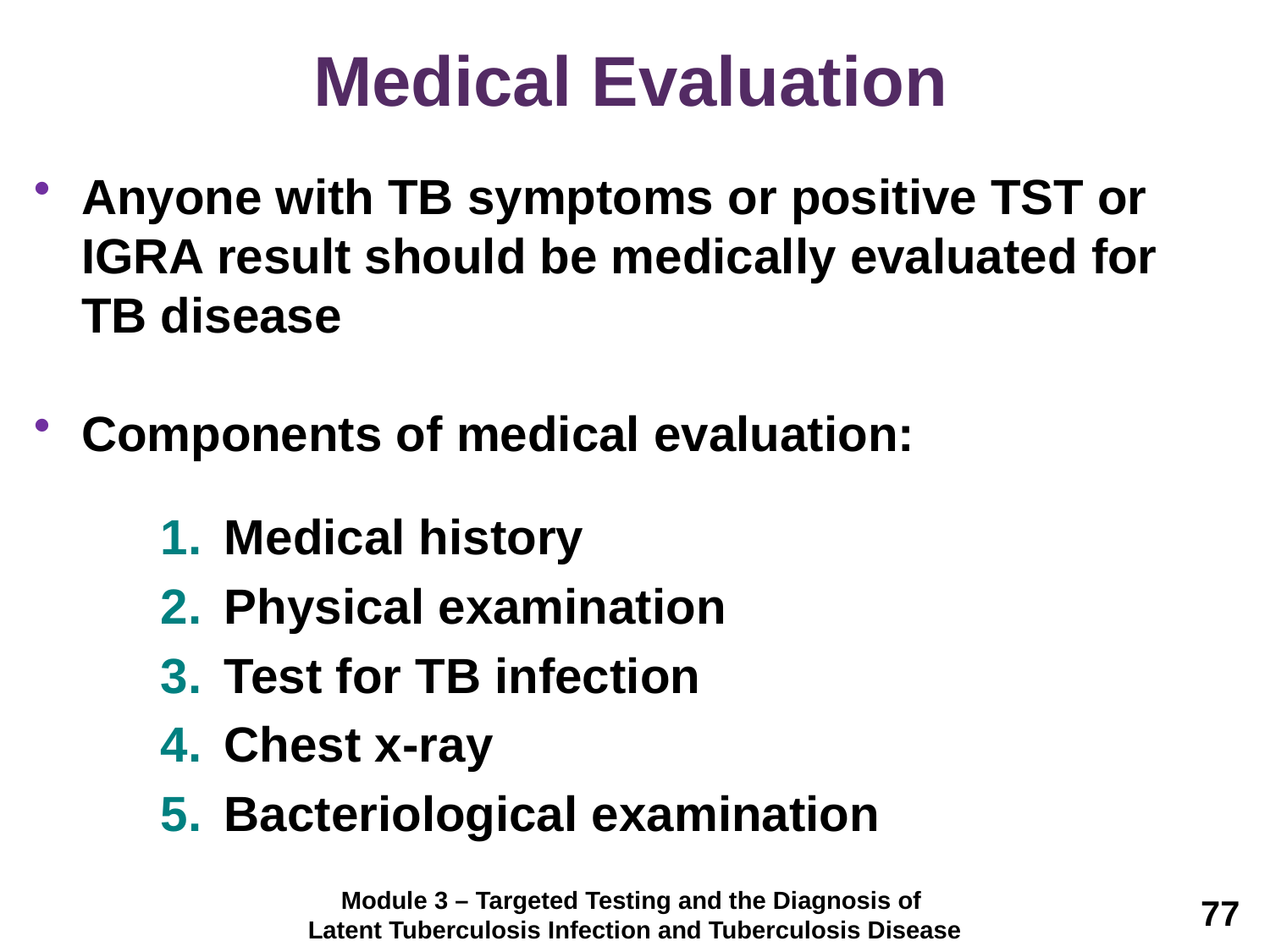

# Medical Evaluation
Anyone with TB symptoms or positive TST or IGRA result should be medically evaluated for TB disease

Components of medical evaluation:

Medical history
Physical examination
Test for TB infection
Chest x-ray
Bacteriological examination
Module 3 – Targeted Testing and the Diagnosis of
Latent Tuberculosis Infection and Tuberculosis Disease
77